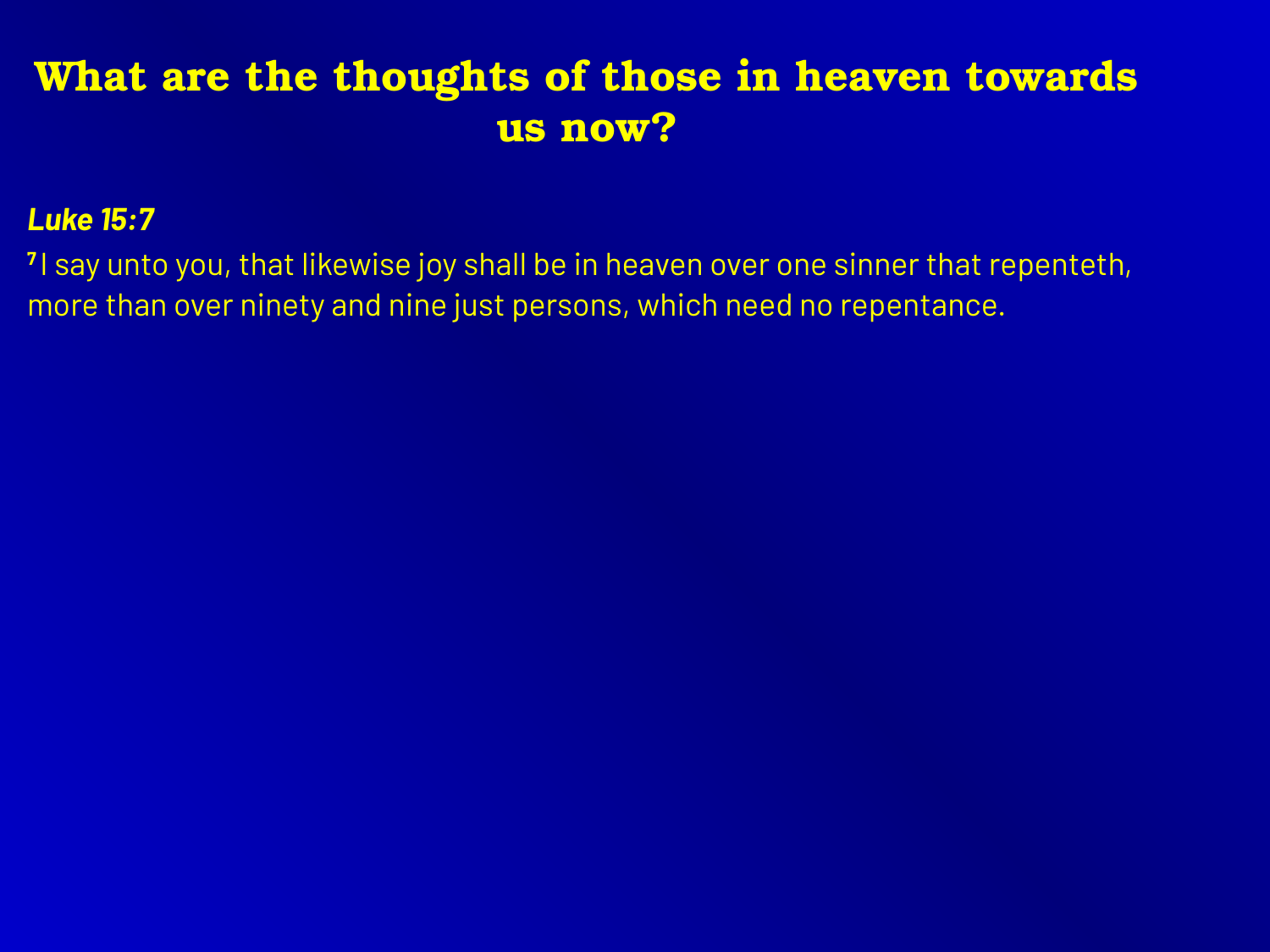

What are the thoughts of those in heaven towards us now?
Luke 15:7
7 I say unto you, that likewise joy shall be in heaven over one sinner that repenteth, more than over ninety and nine just persons, which need no repentance.